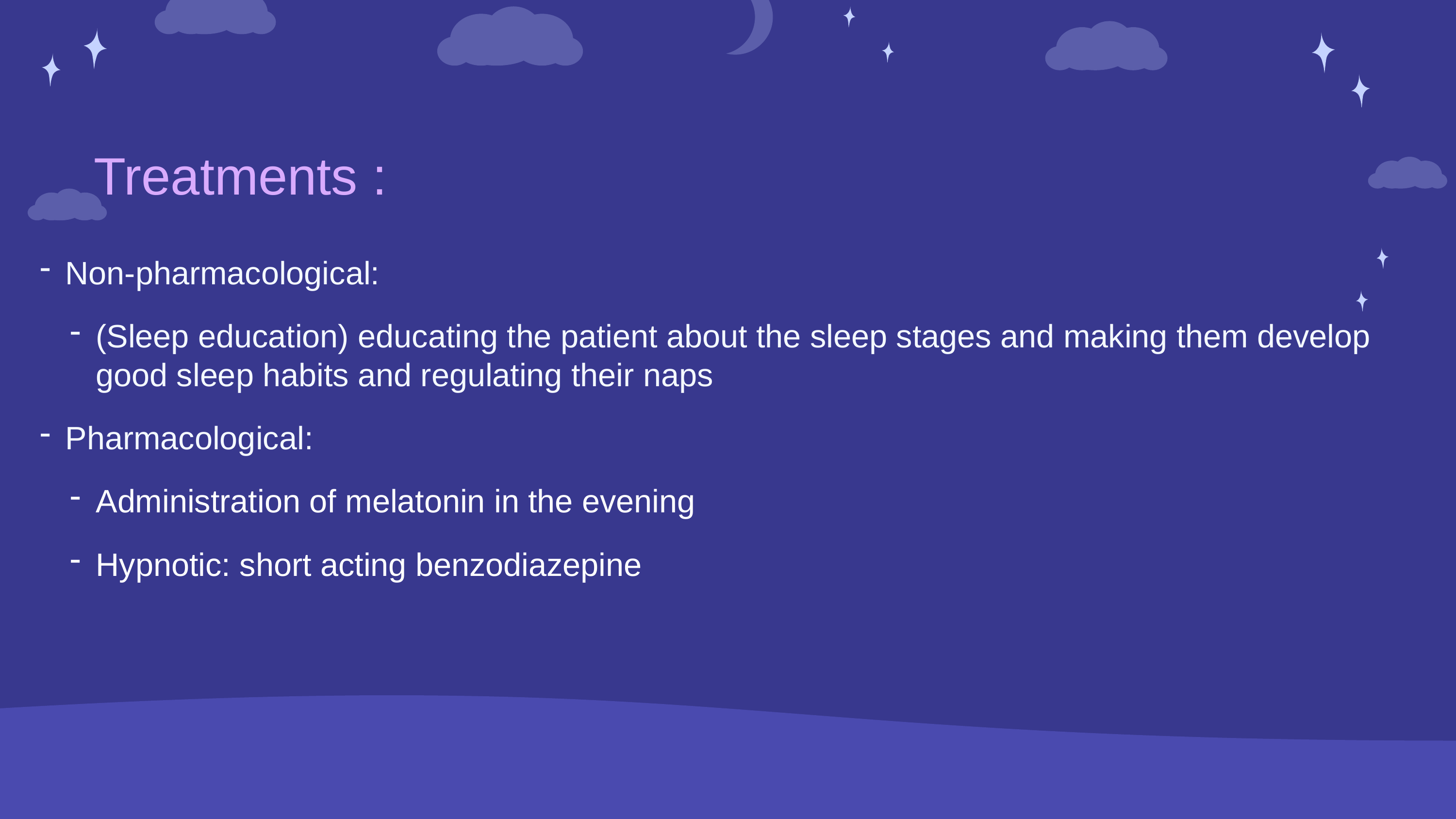

Treatments :
Non-pharmacological:
(Sleep education) educating the patient about the sleep stages and making them develop good sleep habits and regulating their naps
Pharmacological:
Administration of melatonin in the evening
Hypnotic: short acting benzodiazepine